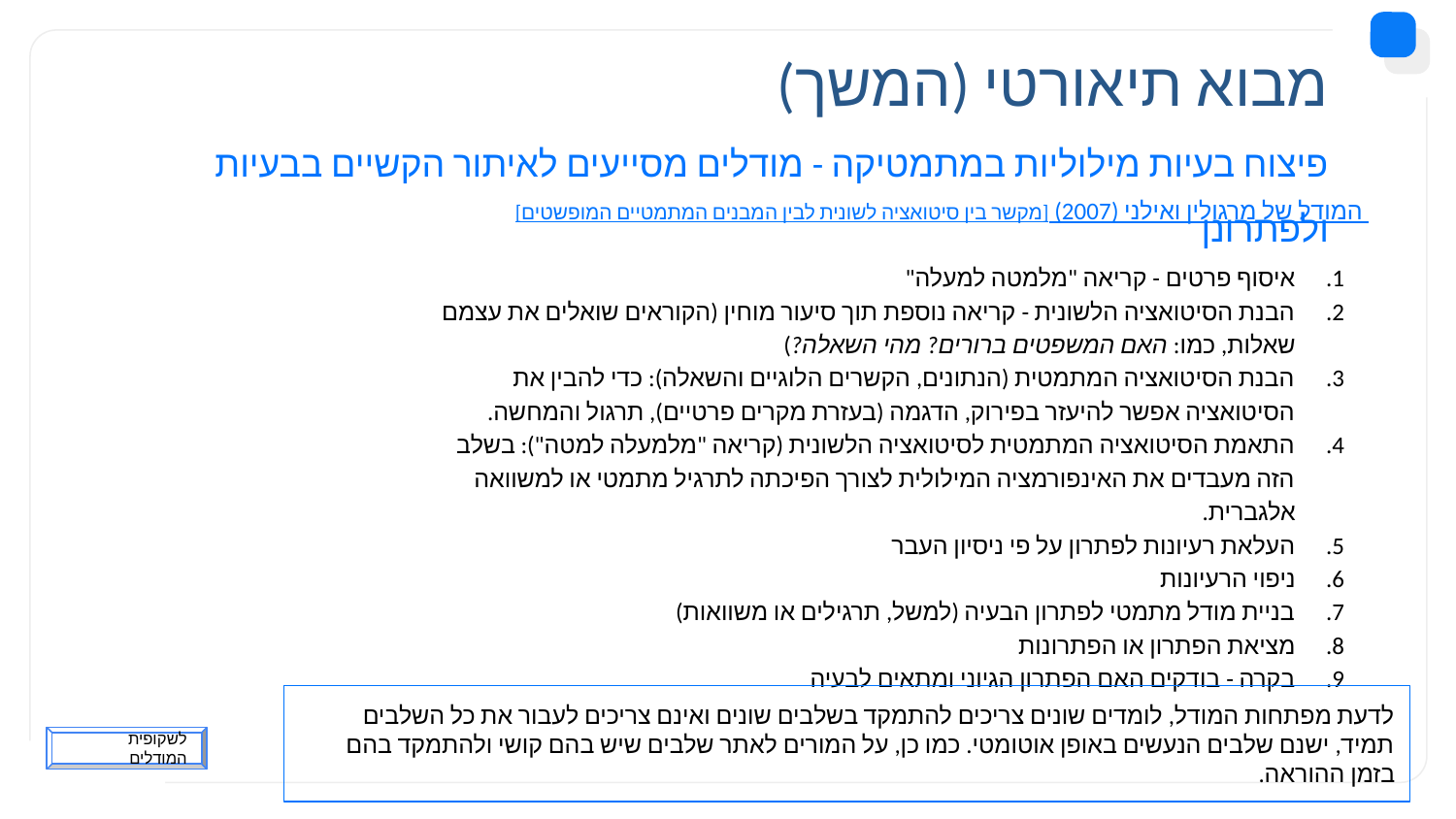

# מבוא תיאורטי (המשך)
פיצוח בעיות מילוליות במתמטיקה - מודלים מסייעים לאיתור הקשיים בבעיות ולפתרונן

 המודל של מרגולין ואילני (2007) [מקשר בין סיטואציה לשונית לבין המבנים המתמטיים המופשטים]

איסוף פרטים - קריאה "מלמטה למעלה"
הבנת הסיטואציה הלשונית - קריאה נוספת תוך סיעור מוחין (הקוראים שואלים את עצמם שאלות, כמו: האם המשפטים ברורים? מהי השאלה?)
הבנת הסיטואציה המתמטית (הנתונים, הקשרים הלוגיים והשאלה): כדי להבין את הסיטואציה אפשר להיעזר בפירוק, הדגמה (בעזרת מקרים פרטיים), תרגול והמחשה.
התאמת הסיטואציה המתמטית לסיטואציה הלשונית (קריאה "מלמעלה למטה"): בשלב הזה מעבדים את האינפורמציה המילולית לצורך הפיכתה לתרגיל מתמטי או למשוואה אלגברית.
העלאת רעיונות לפתרון על פי ניסיון העבר
ניפוי הרעיונות
בניית מודל מתמטי לפתרון הבעיה (למשל, תרגילים או משוואות)
מציאת הפתרון או הפתרונות
בקרה - בודקים האם הפתרון הגיוני ומתאים לבעיה
לדעת מפתחות המודל, לומדים שונים צריכים להתמקד בשלבים שונים ואינם צריכים לעבור את כל השלבים תמיד, ישנם שלבים הנעשים באופן אוטומטי. כמו כן, על המורים לאתר שלבים שיש בהם קושי ולהתמקד בהם בזמן ההוראה.
לשקופית המודלים